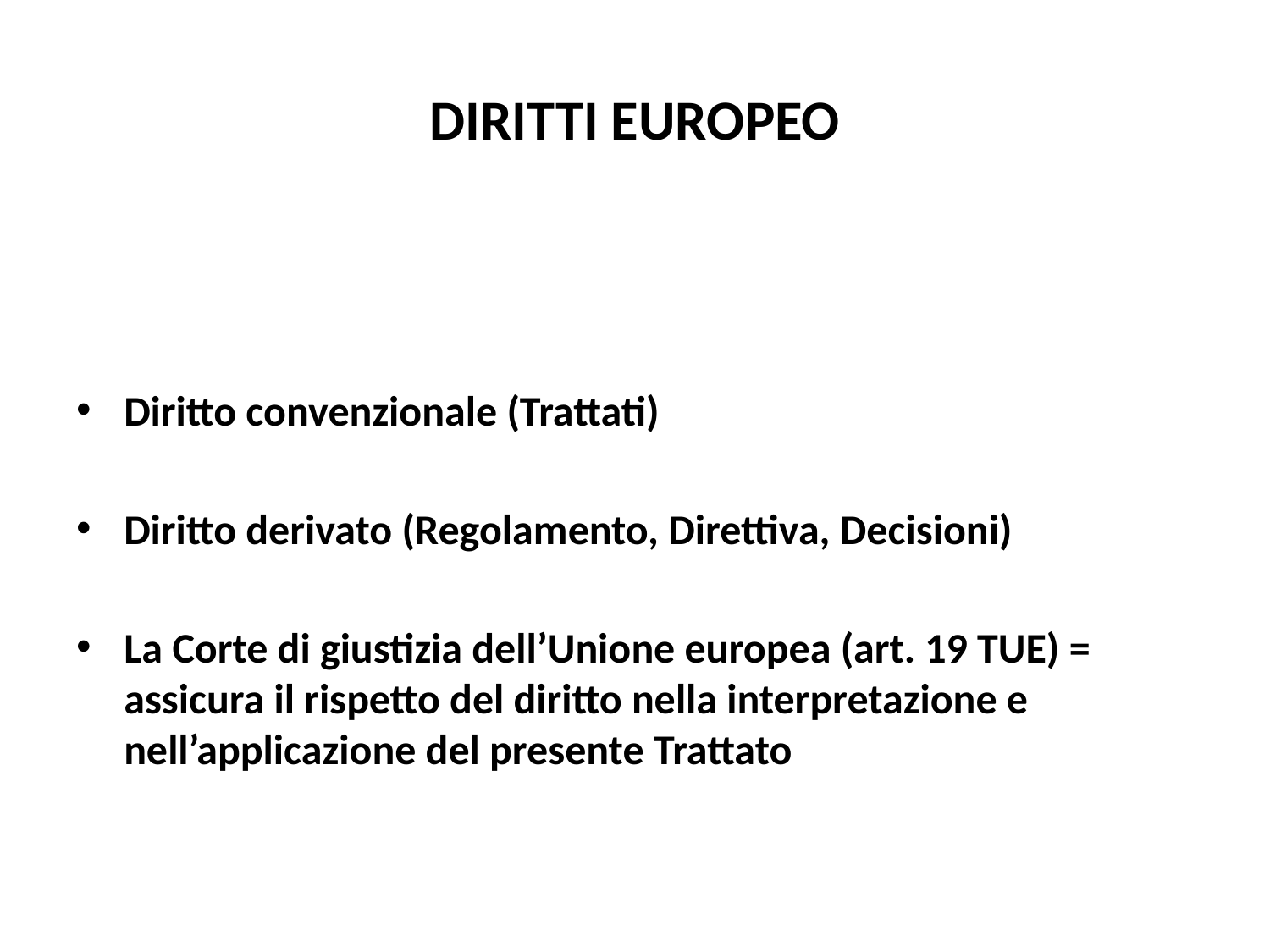

# DIRITTI EUROPEO

Diritto convenzionale (Trattati)

Diritto derivato (Regolamento, Direttiva, Decisioni)

La Corte di giustizia dell’Unione europea (art. 19 TUE) = assicura il rispetto del diritto nella interpretazione e nell’applicazione del presente Trattato